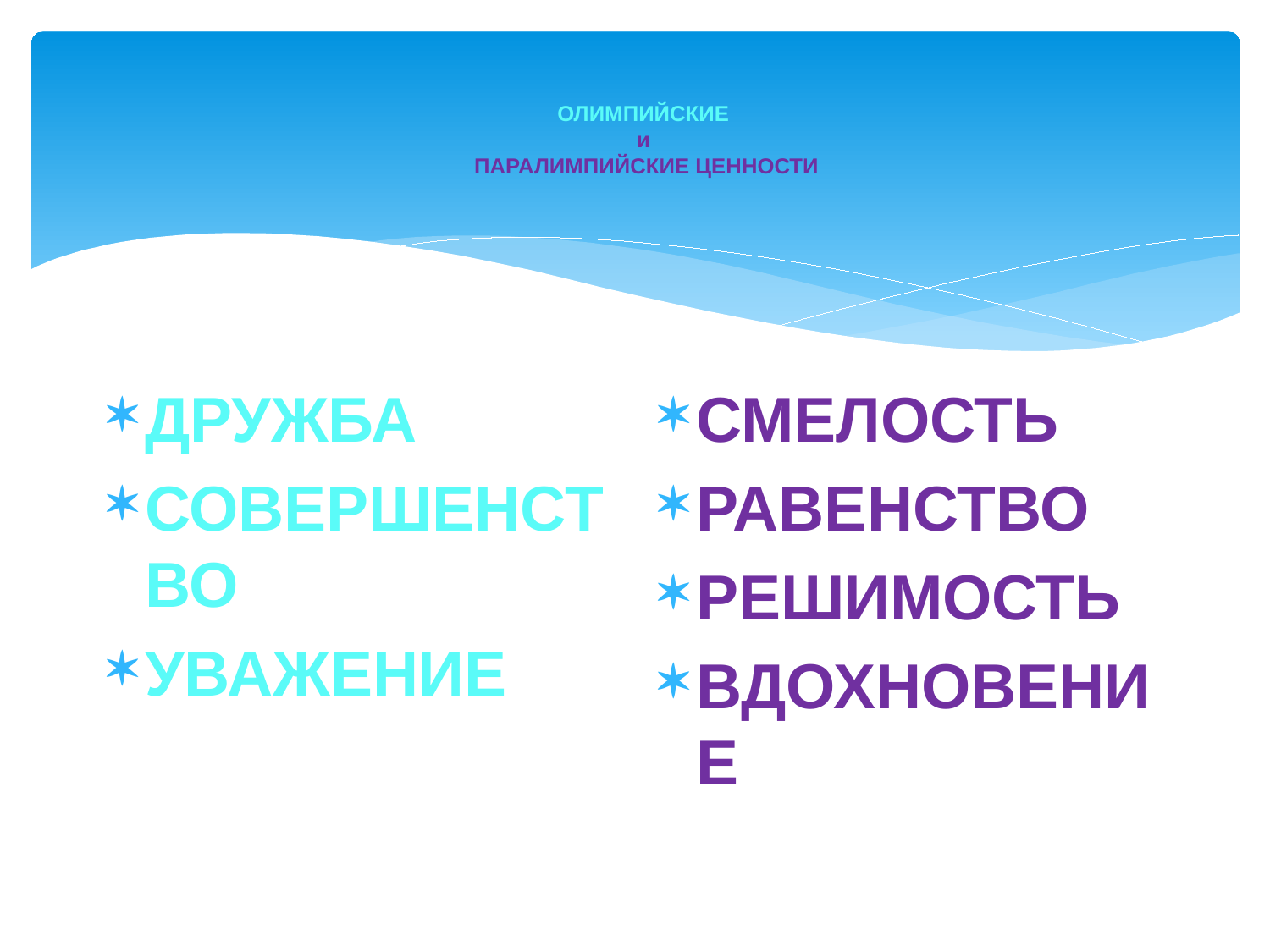

# ОЛИМПИЙСКИЕ и ПАРАЛИМПИЙСКИЕ ЦЕННОСТИ
ДРУЖБА
СОВЕРШЕНСТВО
УВАЖЕНИЕ
СМЕЛОСТЬ
РАВЕНСТВО
РЕШИМОСТЬ
ВДОХНОВЕНИЕ